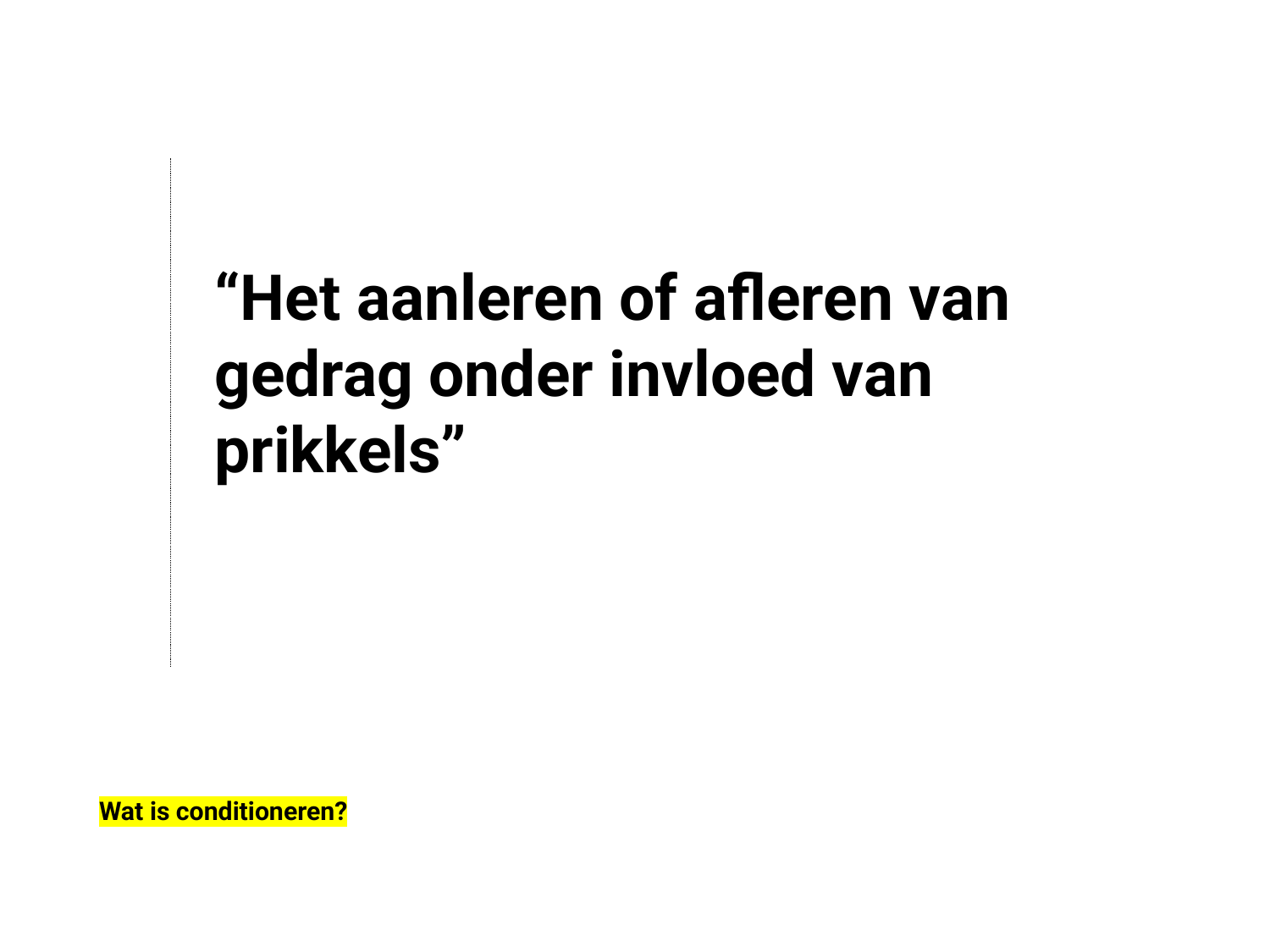

“Het aanleren of afleren van gedrag onder invloed van prikkels”
Wat is conditioneren?